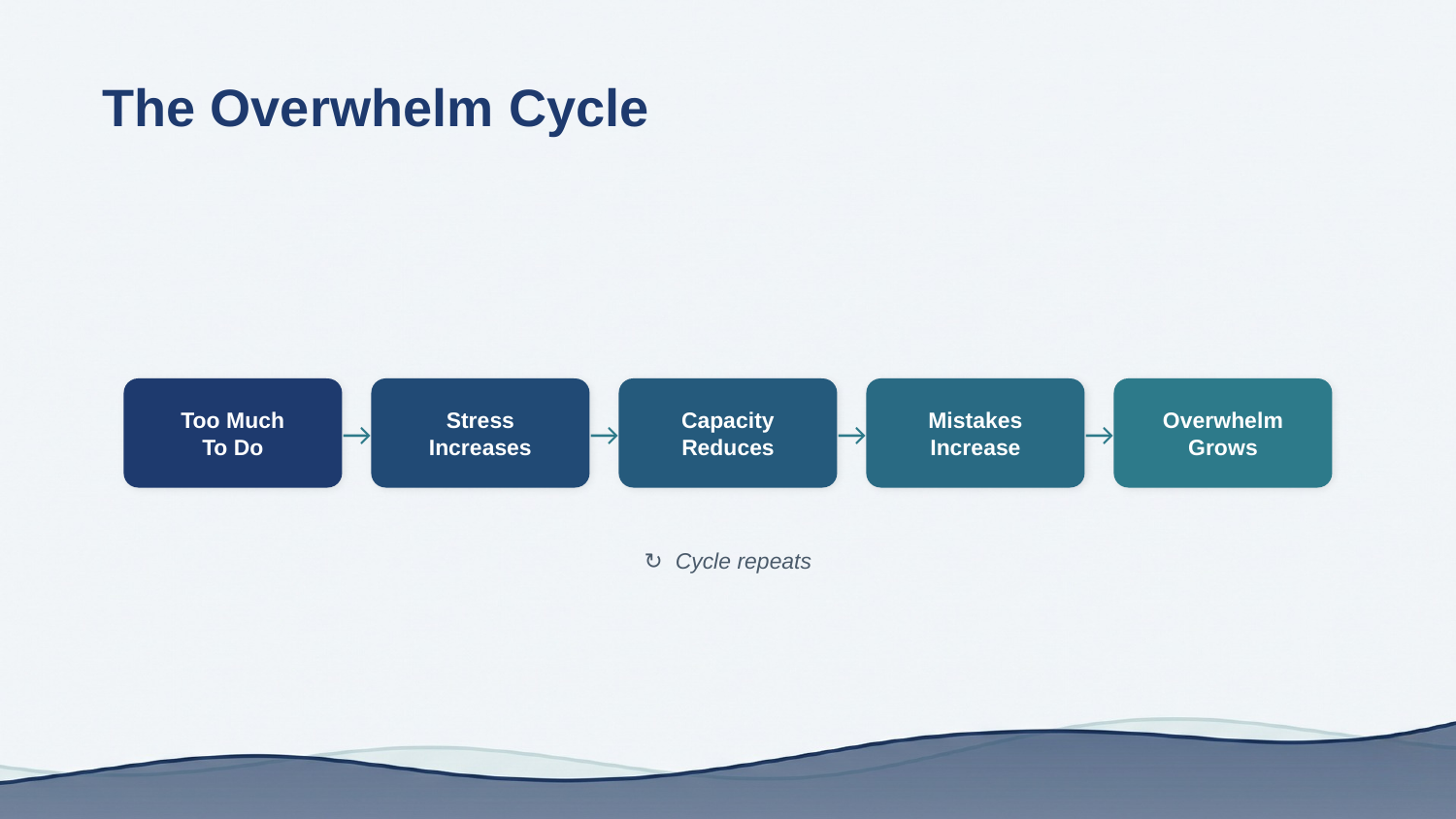

The Overwhelm Cycle

Too Much
To Do
→

Stress
Increases
→

Capacity
Reduces
→

Mistakes
Increase
→

Overwhelm
Grows
↻  Cycle repeats